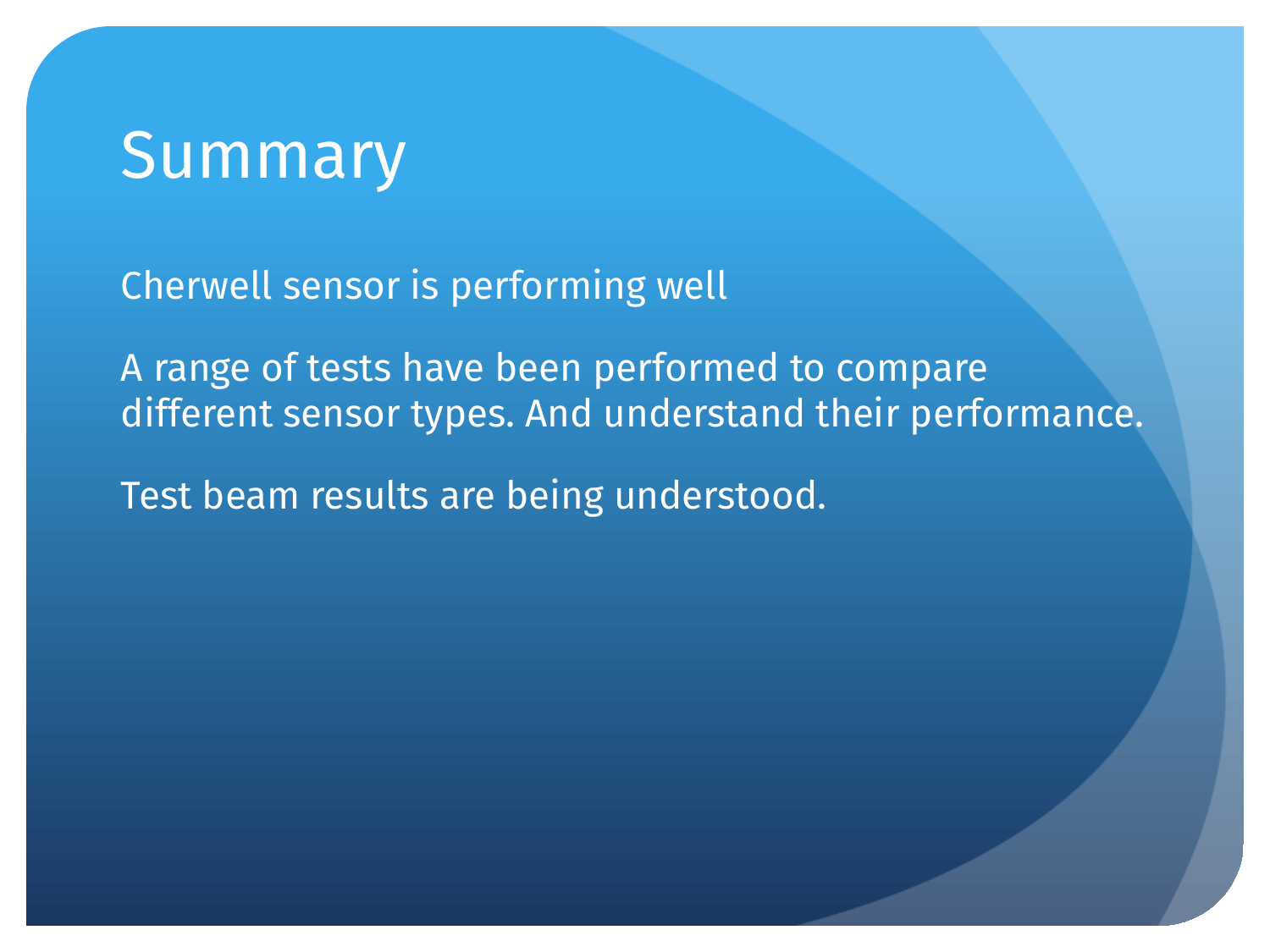

# Summary
Cherwell sensor is performing well
A range of tests have been performed to compare different sensor types. And understand their performance.
Test beam results are being understood.